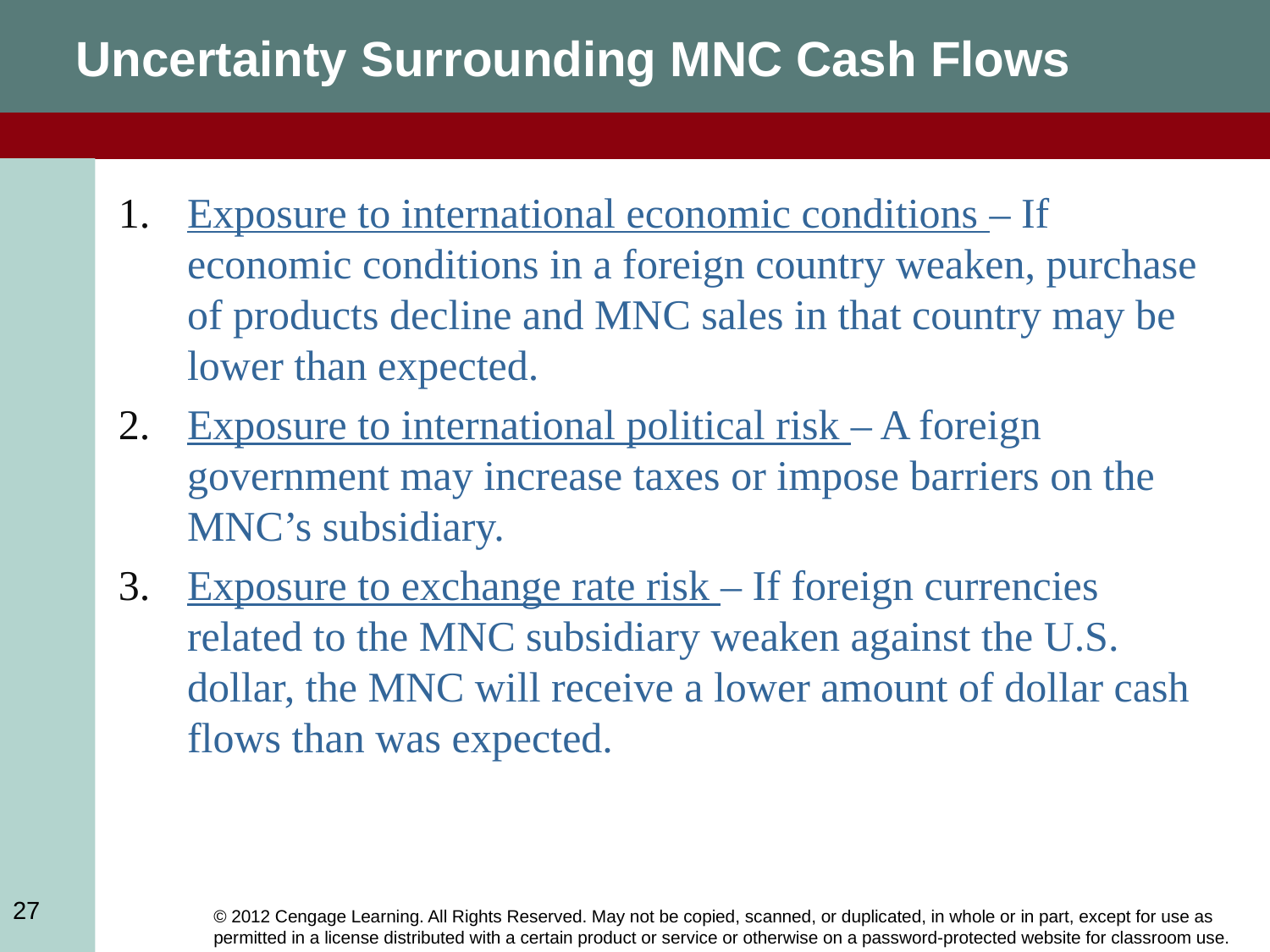

Uncertainty Surrounding MNC Cash Flows
Exposure to international economic conditions – If economic conditions in a foreign country weaken, purchase of products decline and MNC sales in that country may be lower than expected.
Exposure to international political risk – A foreign government may increase taxes or impose barriers on the MNC’s subsidiary.
Exposure to exchange rate risk – If foreign currencies related to the MNC subsidiary weaken against the U.S. dollar, the MNC will receive a lower amount of dollar cash flows than was expected.
27